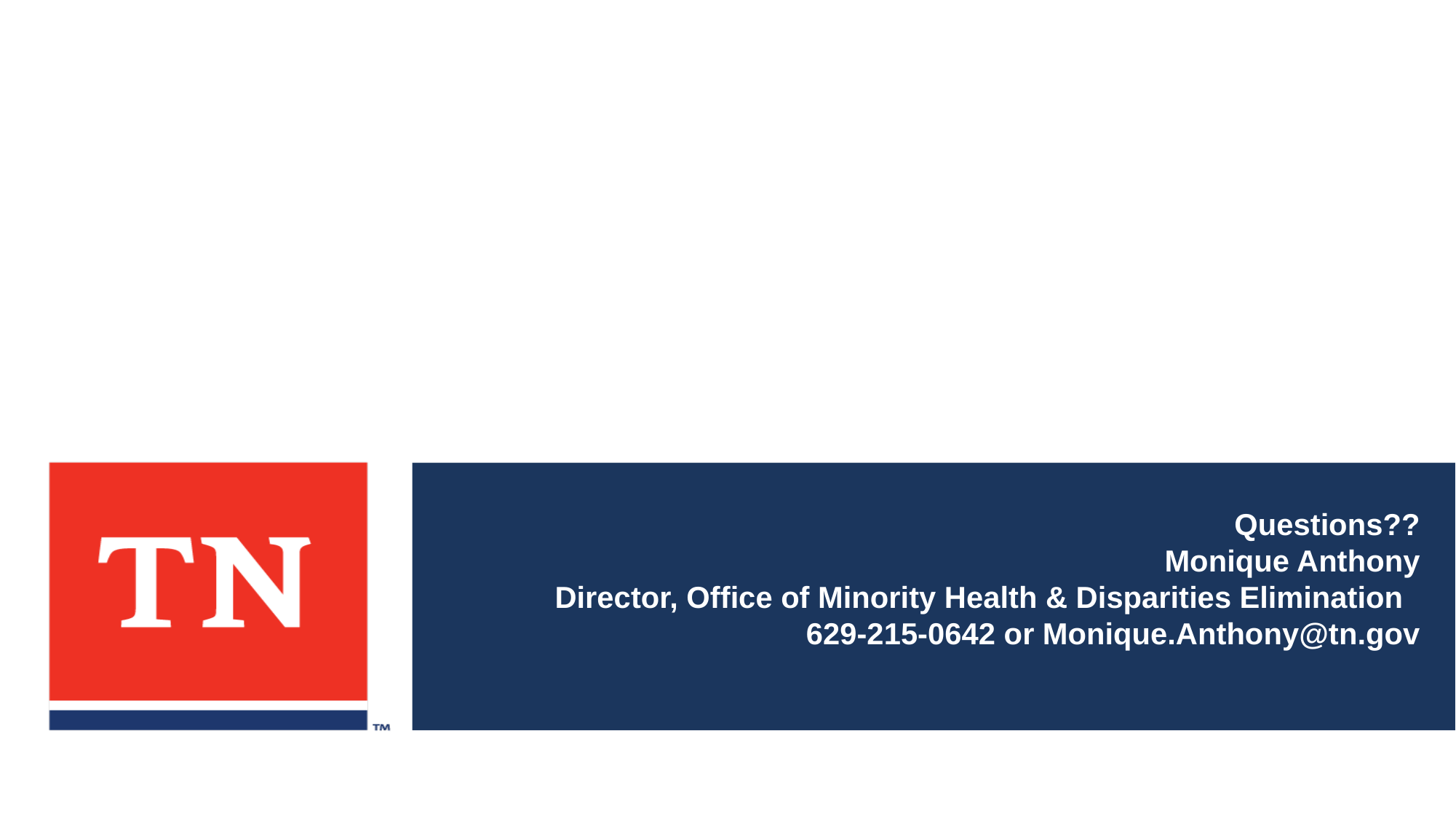

# Questions?? Monique Anthony Director, Office of Minority Health & Disparities Elimination 629-215-0642 or Monique.Anthony@tn.gov